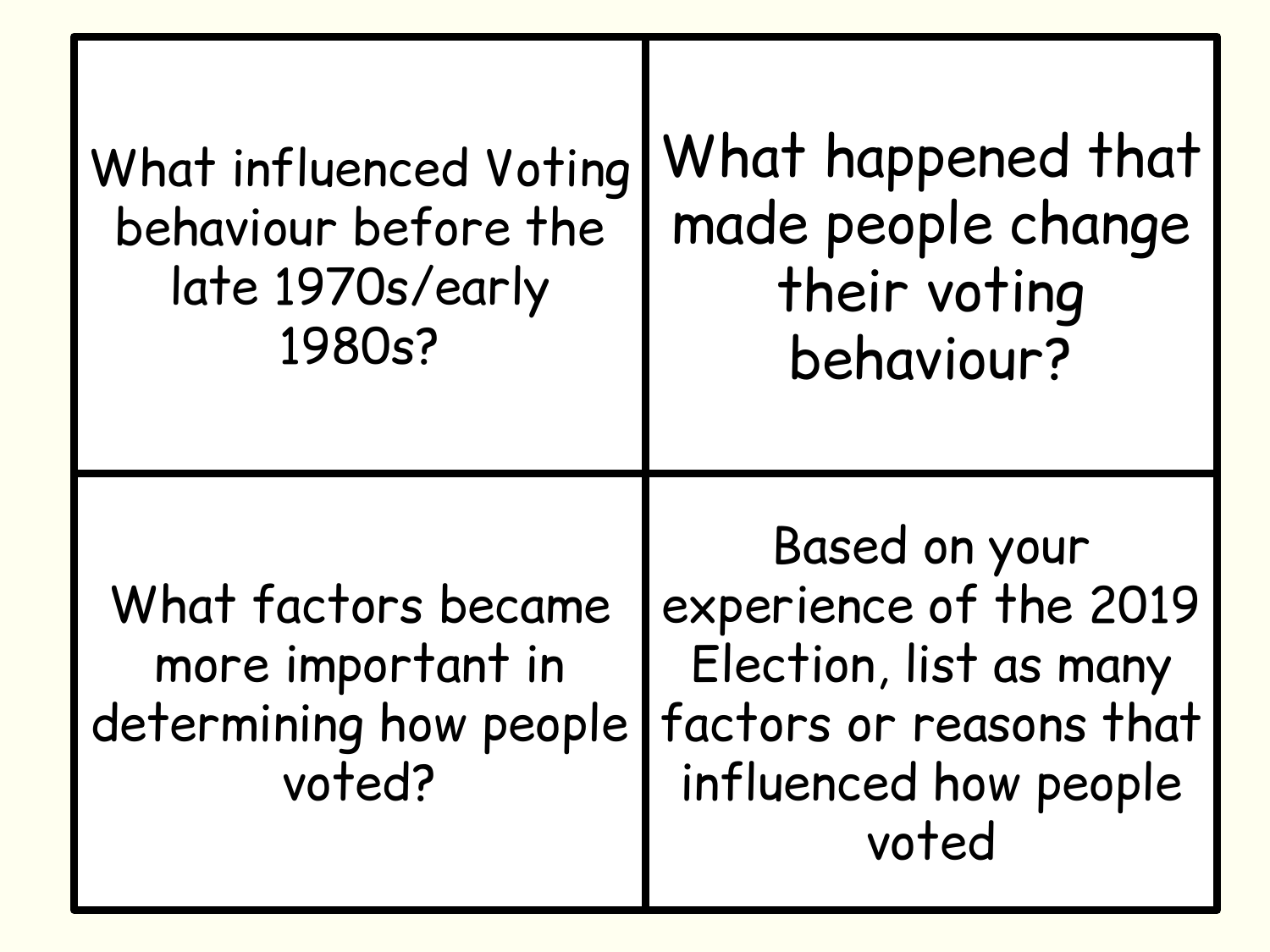

What influenced Voting behaviour before the late 1970s/early 1980s?
What happened that made people change their voting behaviour?
What factors became more important in determining how people voted?
Based on your experience of the 2019 Election, list as many factors or reasons that influenced how people voted